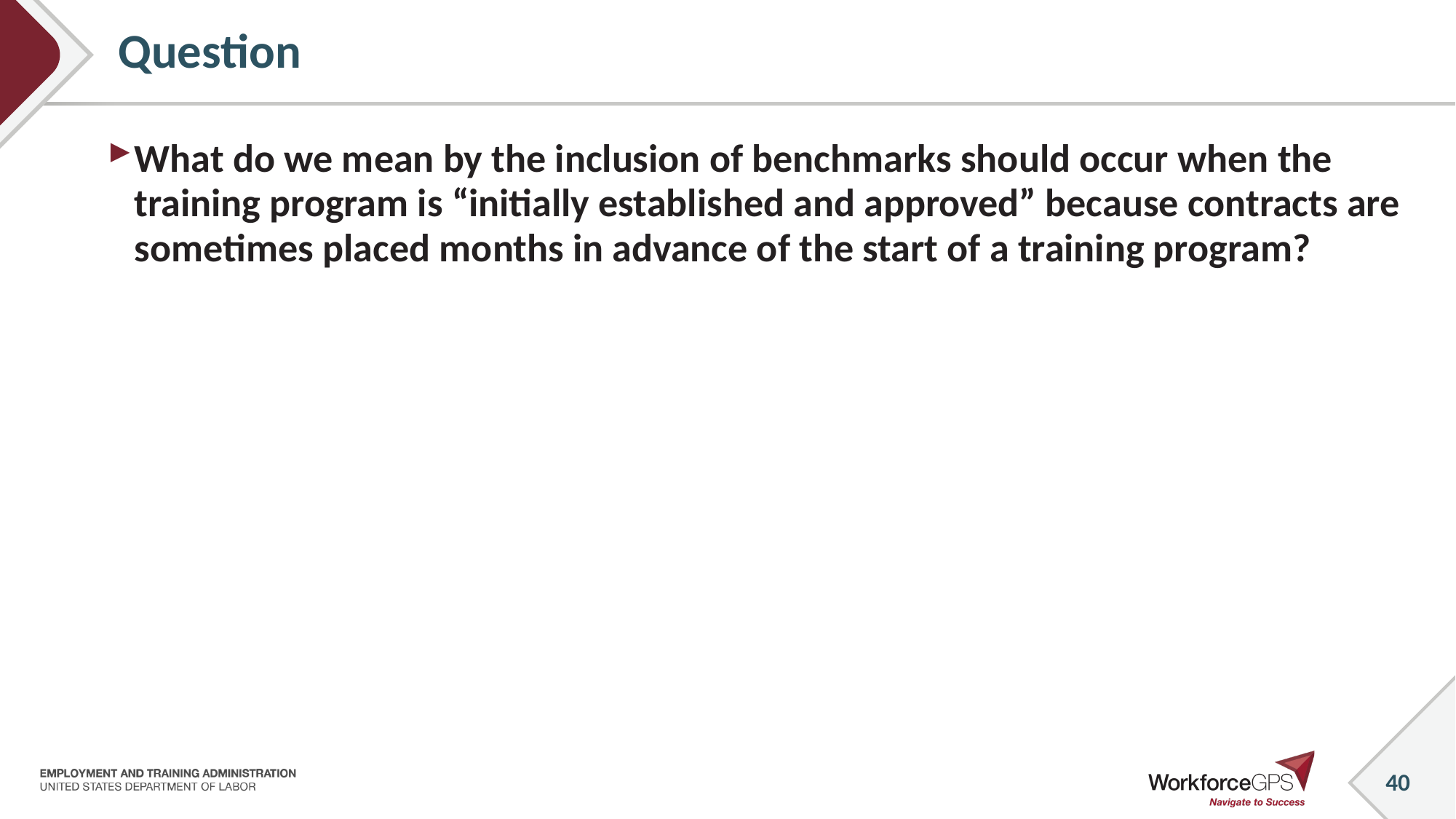

40
# Question
What do we mean by the inclusion of benchmarks should occur when the training program is “initially established and approved” because contracts are sometimes placed months in advance of the start of a training program?